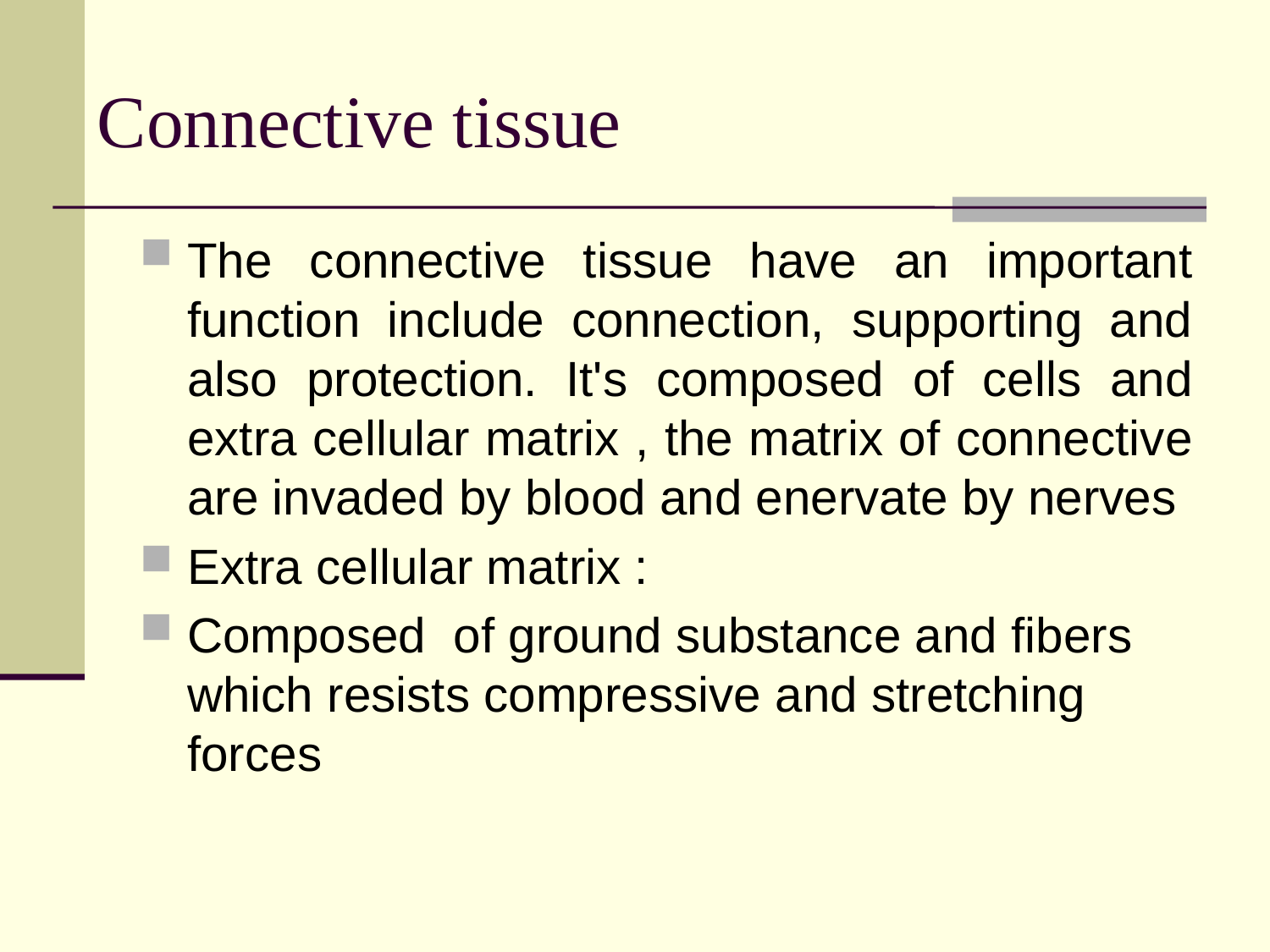

# Connective tissue
The connective tissue have an important function include connection, supporting and also protection. It's composed of cells and extra cellular matrix , the matrix of connective are invaded by blood and enervate by nerves
Extra cellular matrix :
Composed  of ground substance and fibers which resists compressive and stretching forces